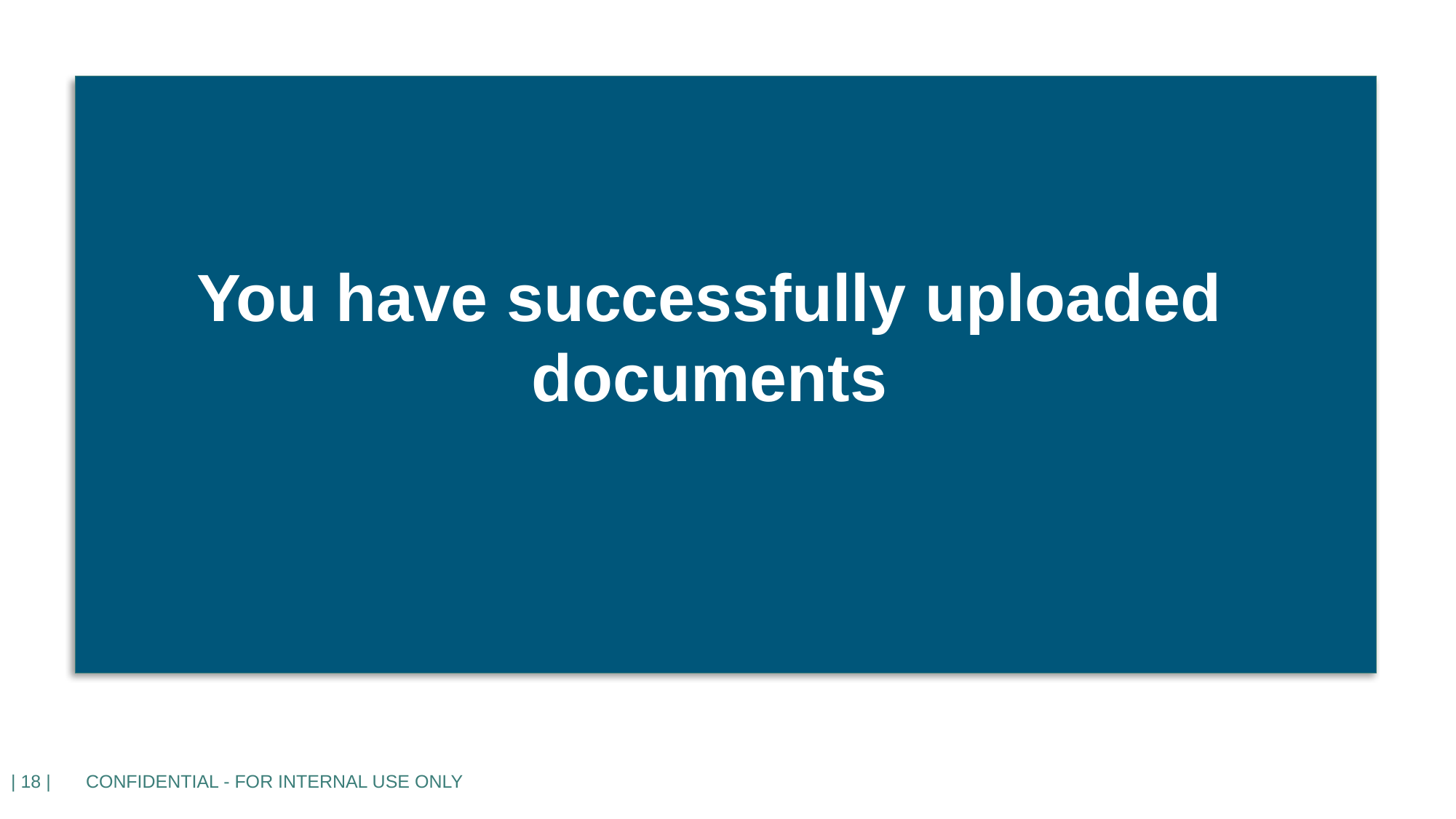

You have successfully uploaded documents
CONFIDENTIAL - FOR INTERNAL USE ONLY
| 18 |